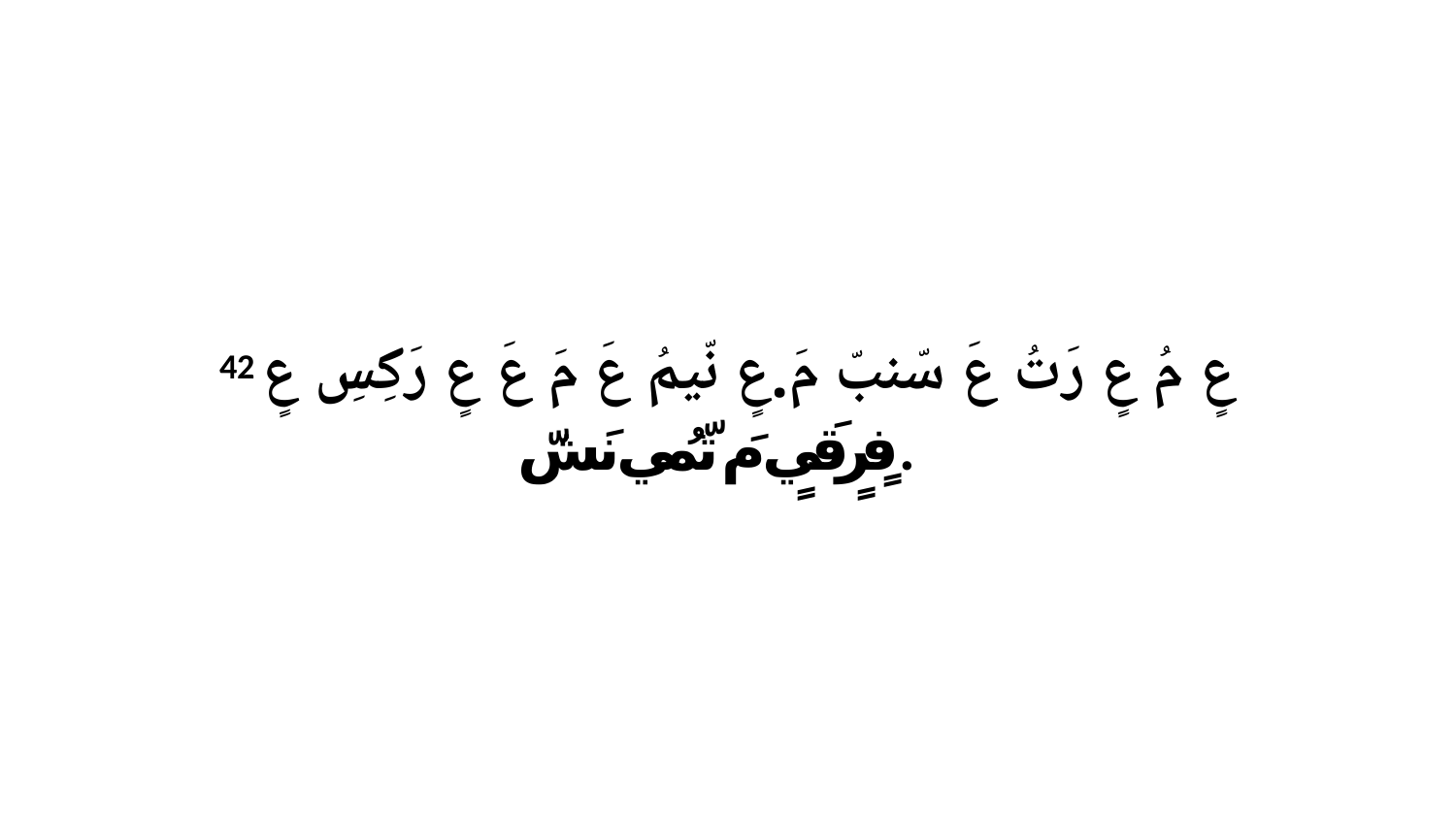

42 عٍ مُ عٍ رَتُ عَ سّنبّ مَ.عٍ نّيمُ عَ مَ عَ عٍ رَكِسِ عٍ فٍرٍقَيٍ مَ تّمُي نَشّ.